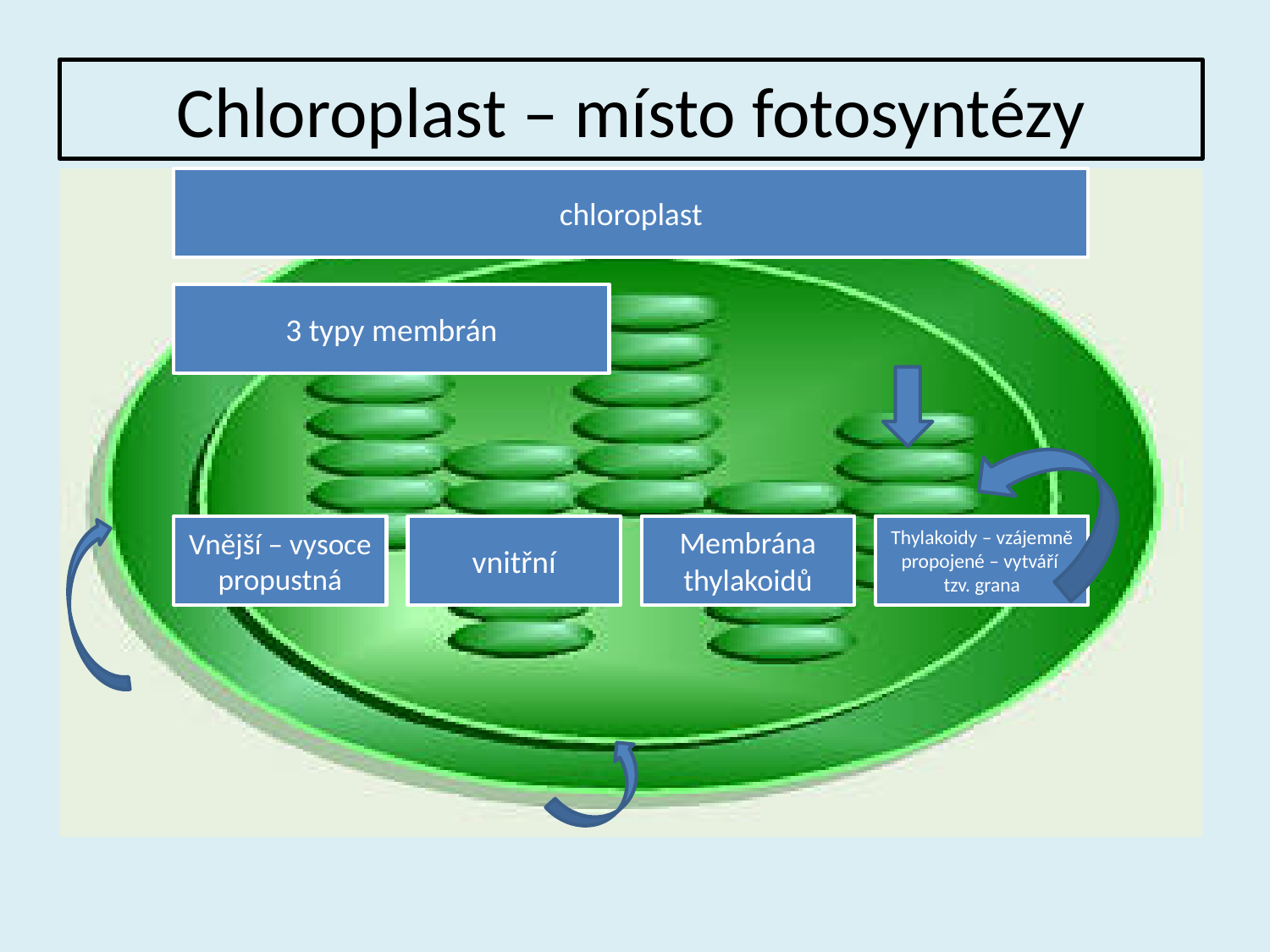

# Chloroplast – místo fotosyntézy
chloroplast
3 typy membrán
Vnější – vysoce propustná
vnitřní
Membrána thylakoidů
Thylakoidy – vzájemně propojené – vytváří  tzv. grana